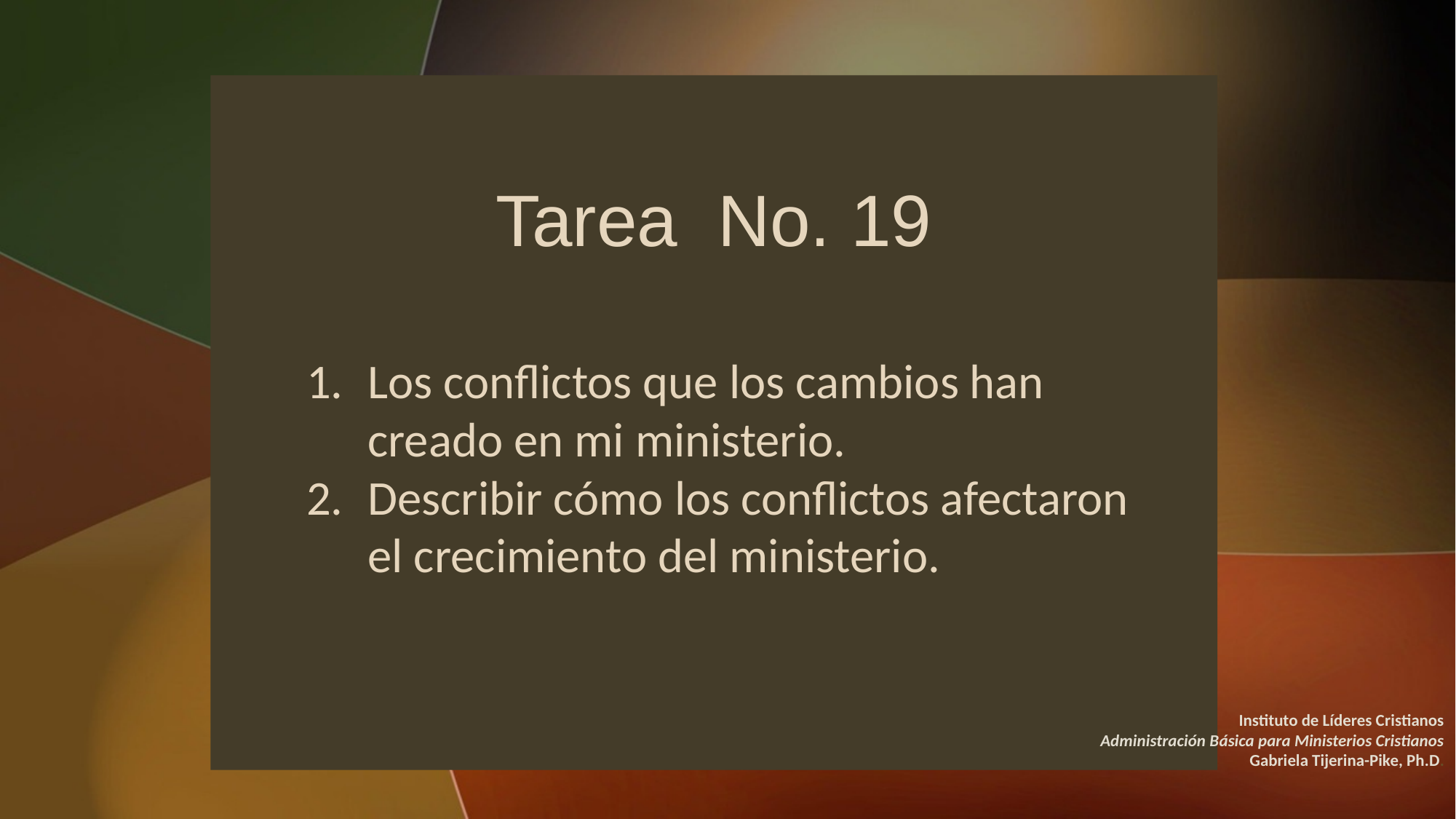

# Tarea  No. 19

Los conflictos que los cambios han creado en mi ministerio.
Describir cómo los conflictos afectaron el crecimiento del ministerio.

Instituto de Líderes Cristianos
Administración Básica para Ministerios Cristianos
Gabriela Tijerina-Pike, Ph.D.